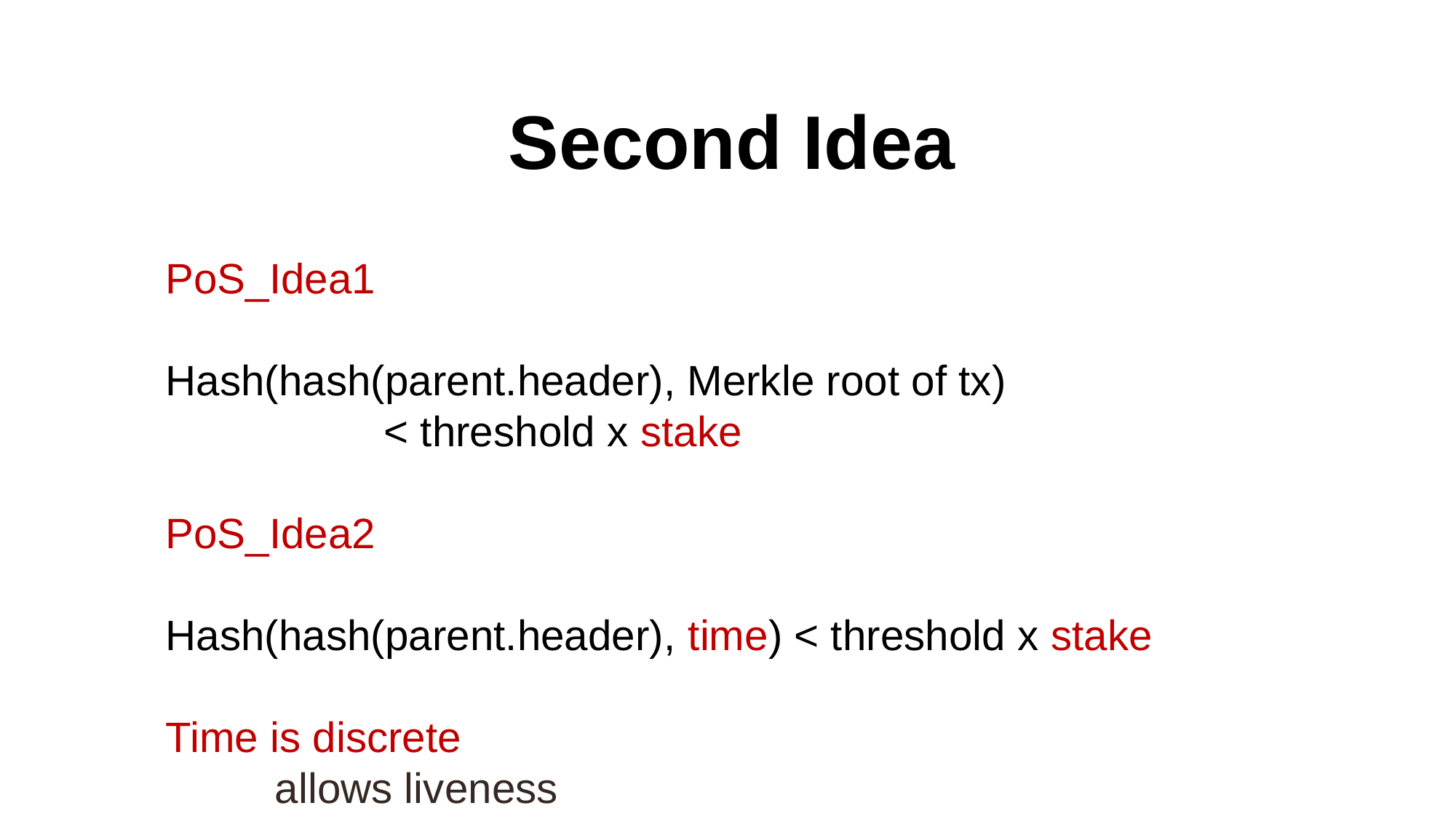

# Second Idea
PoS_Idea1

Hash(hash(parent.header), Merkle root of tx)
		< threshold x stake

PoS_Idea2

Hash(hash(parent.header), time) < threshold x stake

Time is discrete
	allows liveness